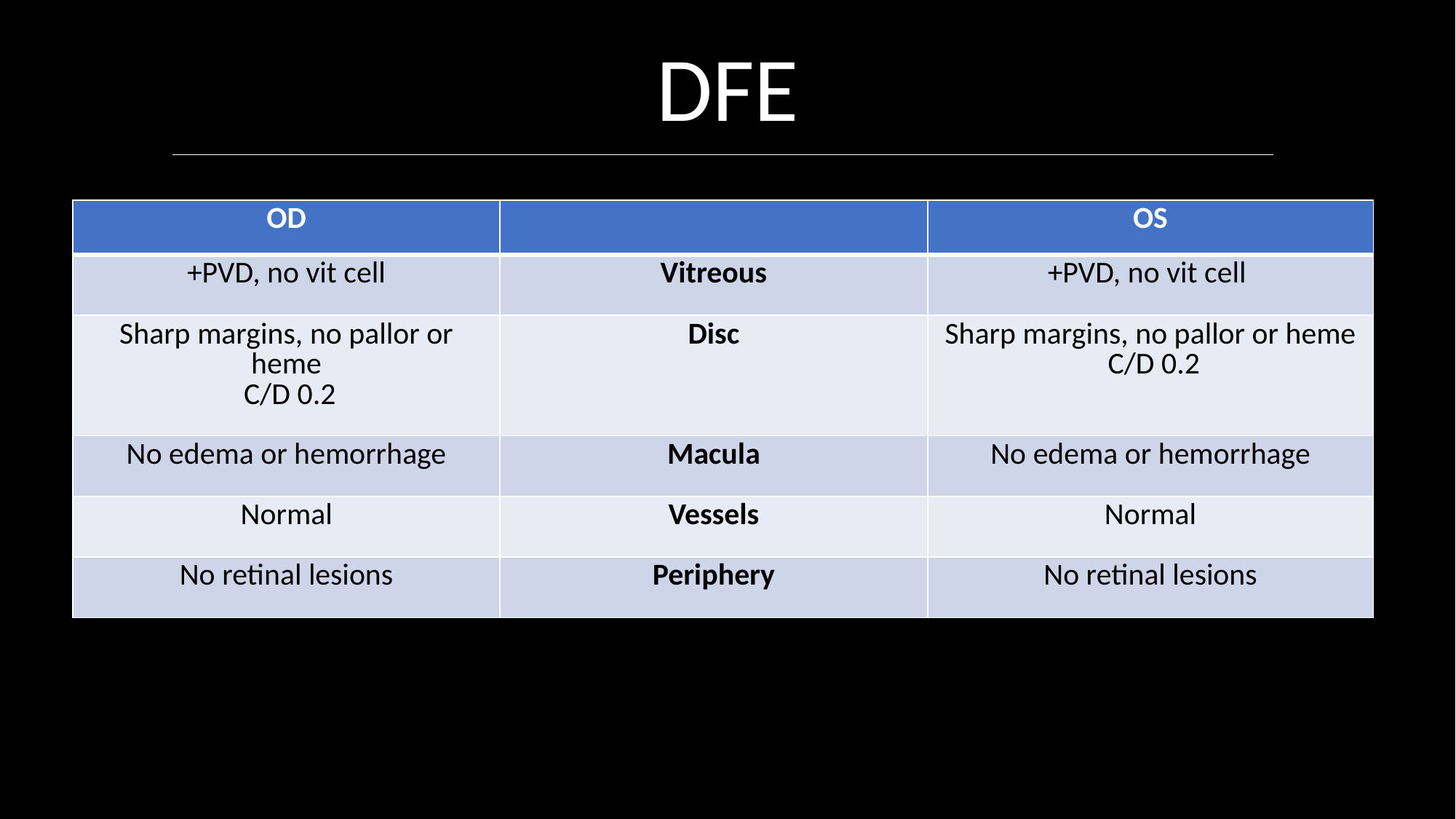

DFE
| OD |  | OS |
| --- | --- | --- |
| +PVD, no vit cell | Vitreous | +PVD, no vit cell |
| Sharp margins, no pallor or heme C/D 0.2 | Disc | Sharp margins, no pallor or heme C/D 0.2 |
| No edema or hemorrhage | Macula | No edema or hemorrhage |
| Normal | Vessels | Normal |
| No retinal lesions | Periphery | No retinal lesions |